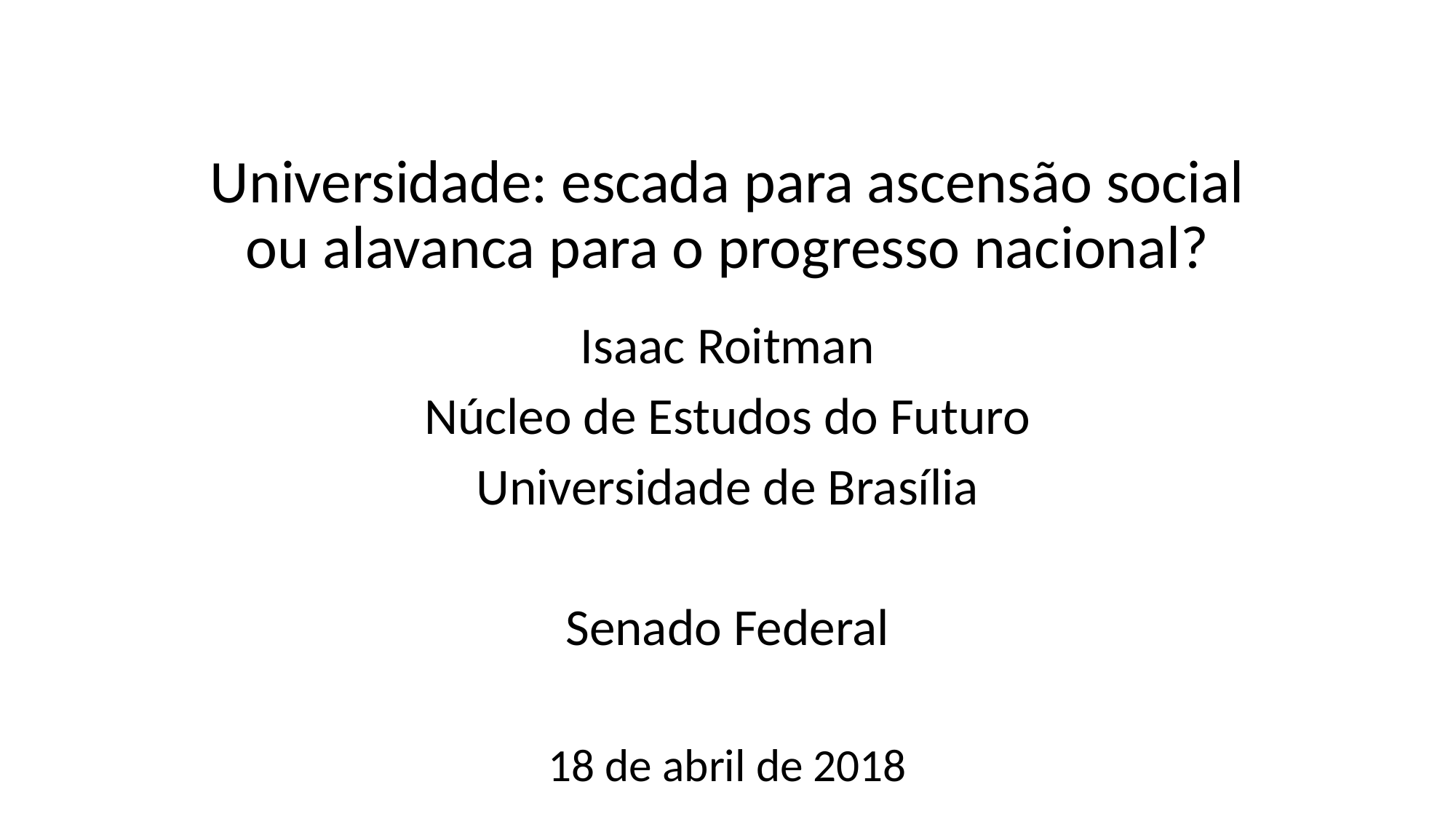

# Universidade: escada para ascensão social ou alavanca para o progresso nacional?
Isaac Roitman
Núcleo de Estudos do Futuro
Universidade de Brasília

Senado Federal

18 de abril de 2018